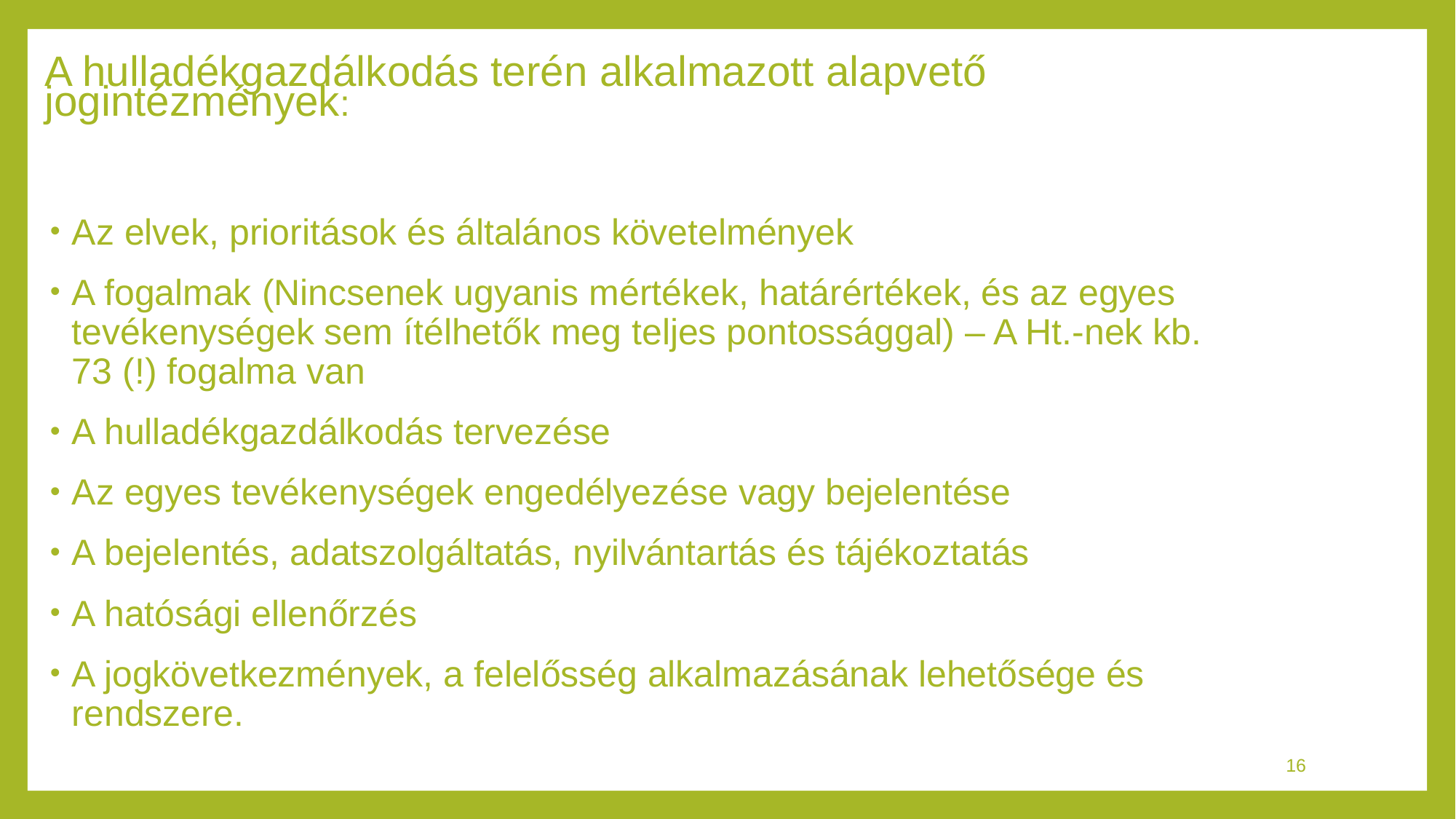

# A hulladékgazdálkodás terén alkalmazott alapvető jogintézmények:

Az elvek, prioritások és általános követelmények
A fogalmak (Nincsenek ugyanis mértékek, határértékek, és az egyes tevékenységek sem ítélhetők meg teljes pontossággal) – A Ht.-nek kb. 73 (!) fogalma van
A hulladékgazdálkodás tervezése
Az egyes tevékenységek engedélyezése vagy bejelentése
A bejelentés, adatszolgáltatás, nyilvántartás és tájékoztatás
A hatósági ellenőrzés
A jogkövetkezmények, a felelősség alkalmazásának lehetősége és rendszere.
16